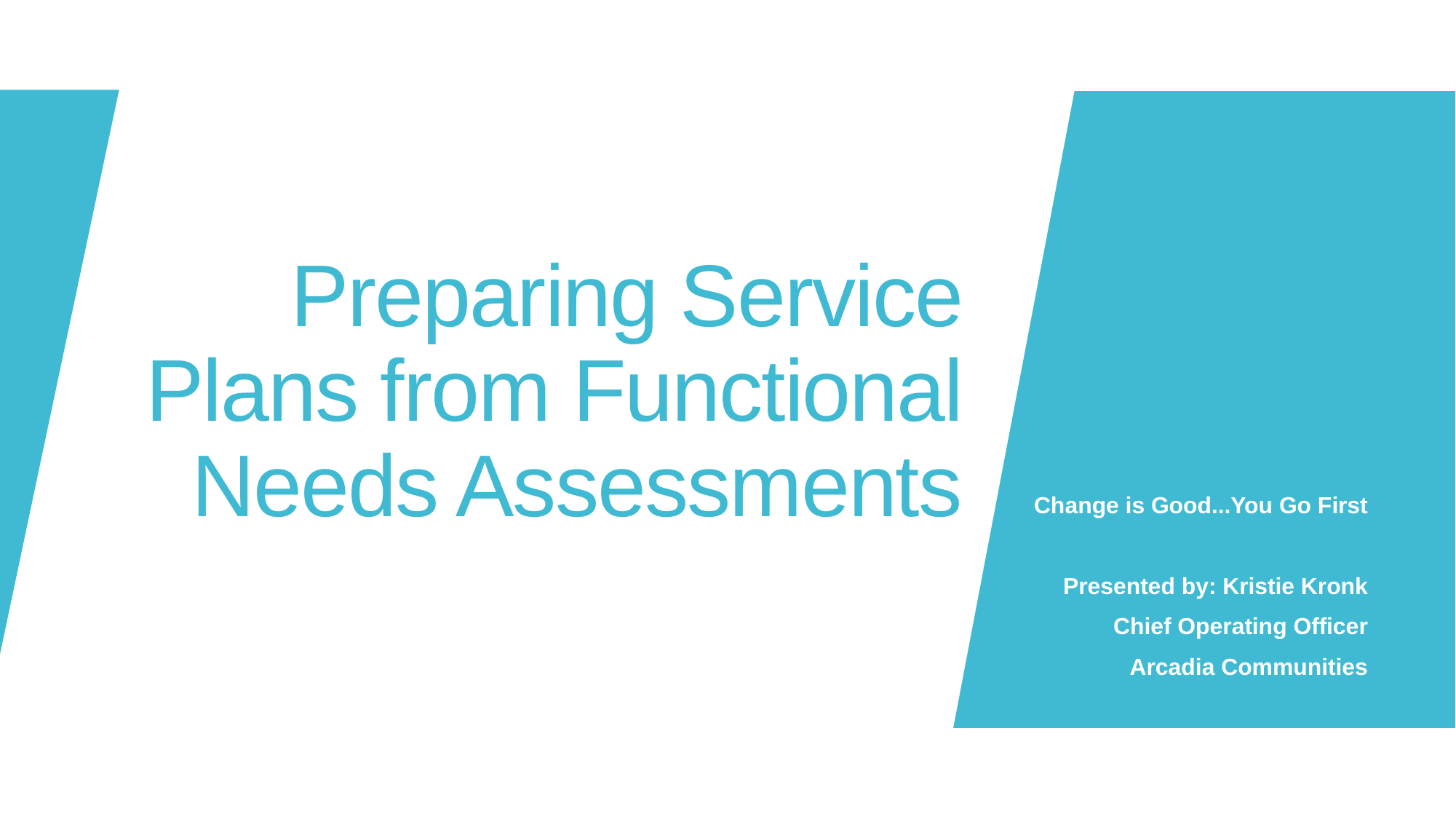

# Preparing Service Plans from Functional Needs Assessments
Change is Good...You Go First

Presented by: Kristie Kronk
Chief Operating Officer
Arcadia Communities